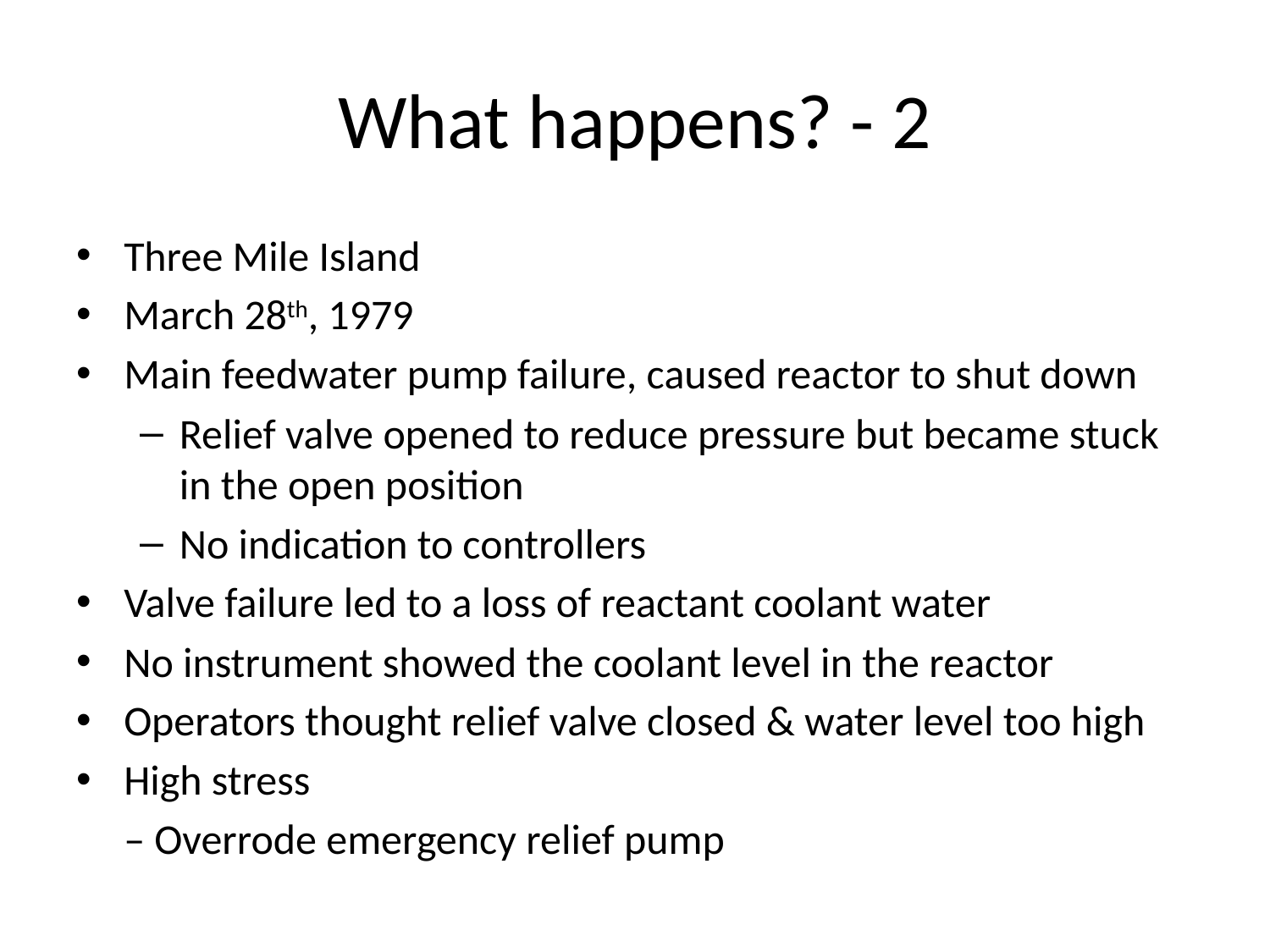

# What happens? - 2
Three Mile Island
March 28th, 1979
Main feedwater pump failure, caused reactor to shut down
Relief valve opened to reduce pressure but became stuck in the open position
No indication to controllers
Valve failure led to a loss of reactant coolant water
No instrument showed the coolant level in the reactor
Operators thought relief valve closed & water level too high
High stress
	– Overrode emergency relief pump